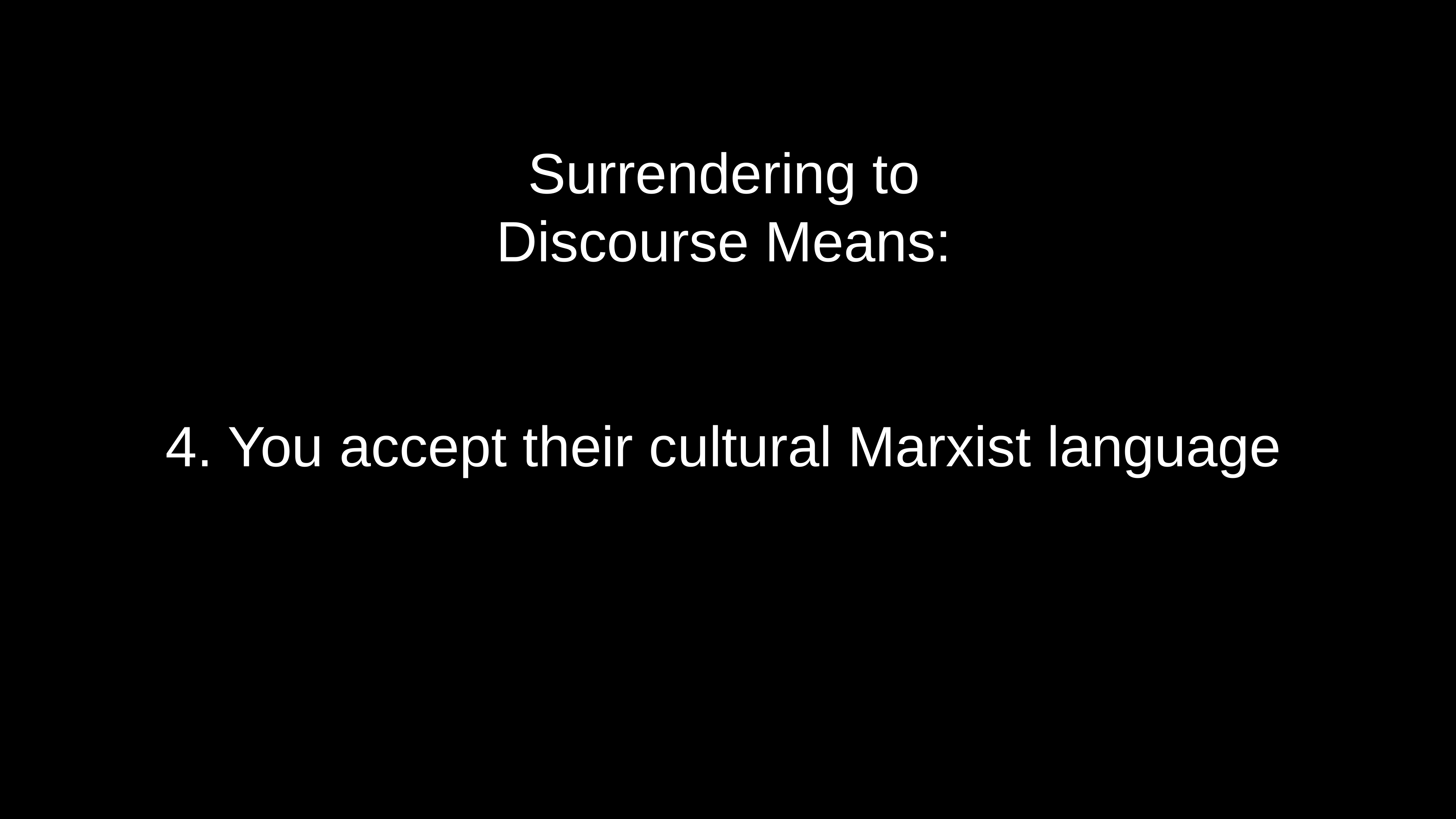

# Surrendering to Discourse Means:

4. You accept their cultural Marxist language